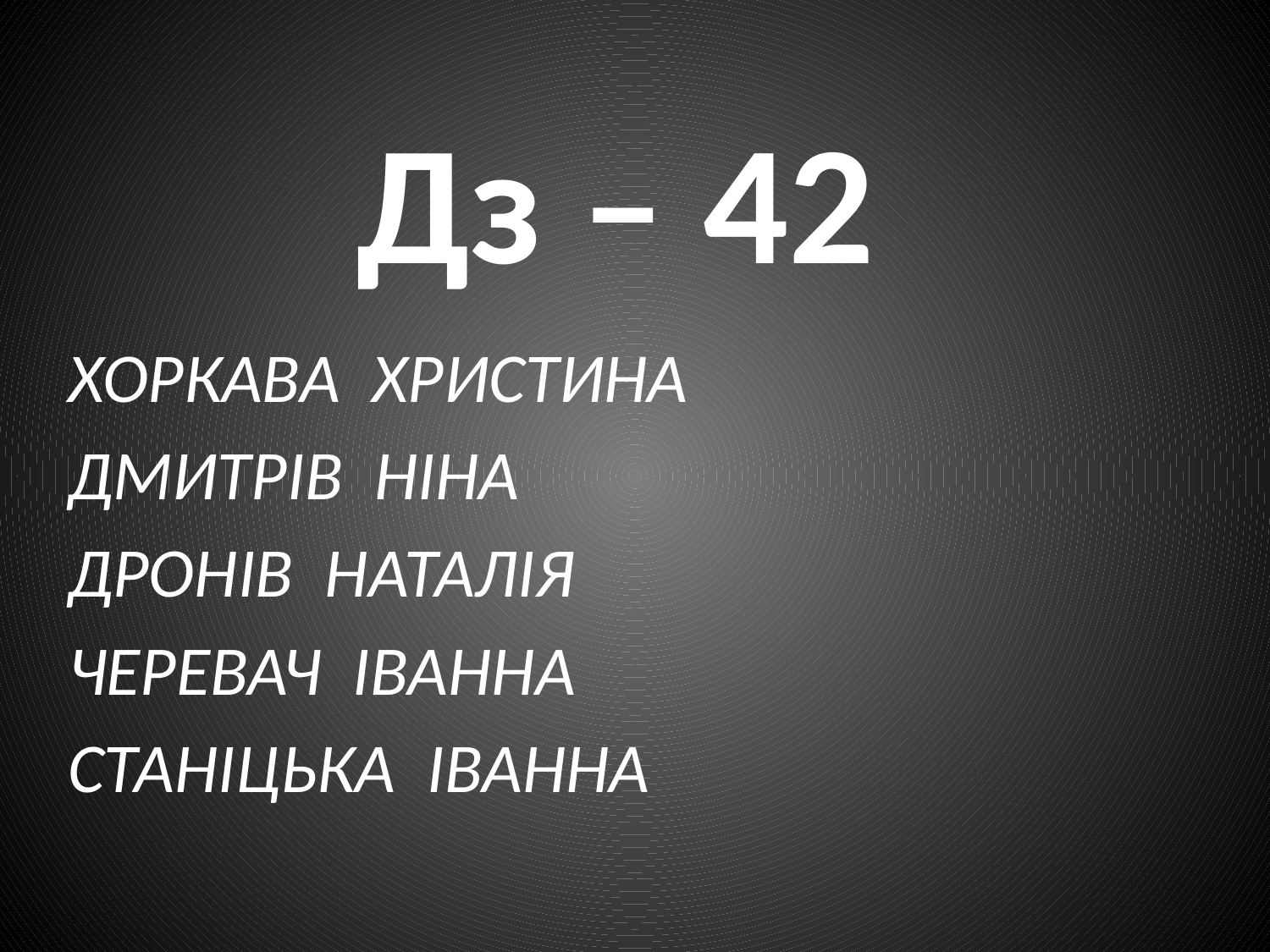

# Дз – 42
ХОРКАВА  ХРИСТИНА
ДМИТРІВ  НІНА
ДРОНІВ  НАТАЛІЯ
ЧЕРЕВАЧ  ІВАННА
СТАНІЦЬКА  ІВАННА